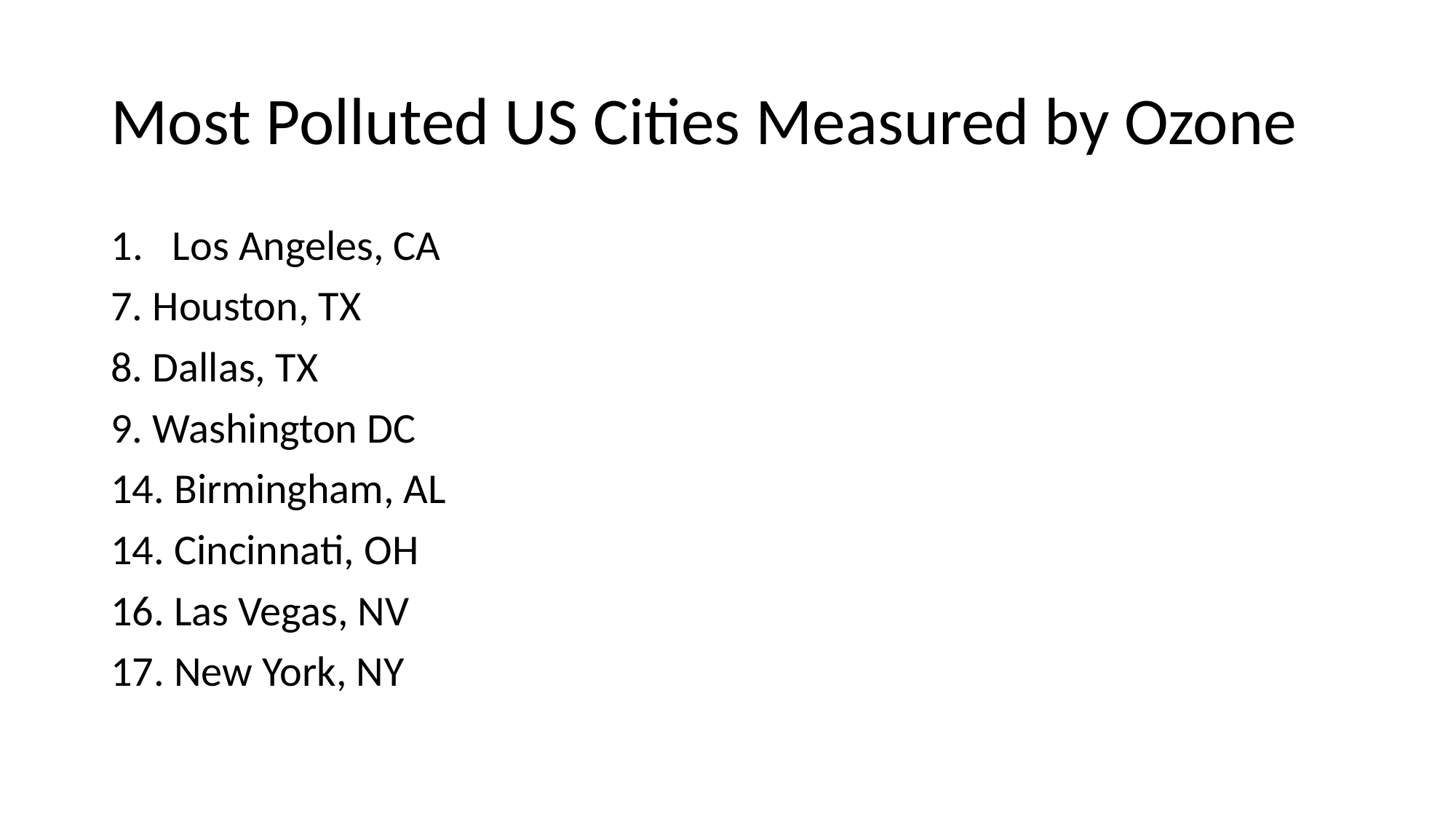

# Most Polluted US Cities Measured by Ozone
Los Angeles, CA
7. Houston, TX
8. Dallas, TX
9. Washington DC
14. Birmingham, AL
14. Cincinnati, OH
16. Las Vegas, NV
17. New York, NY